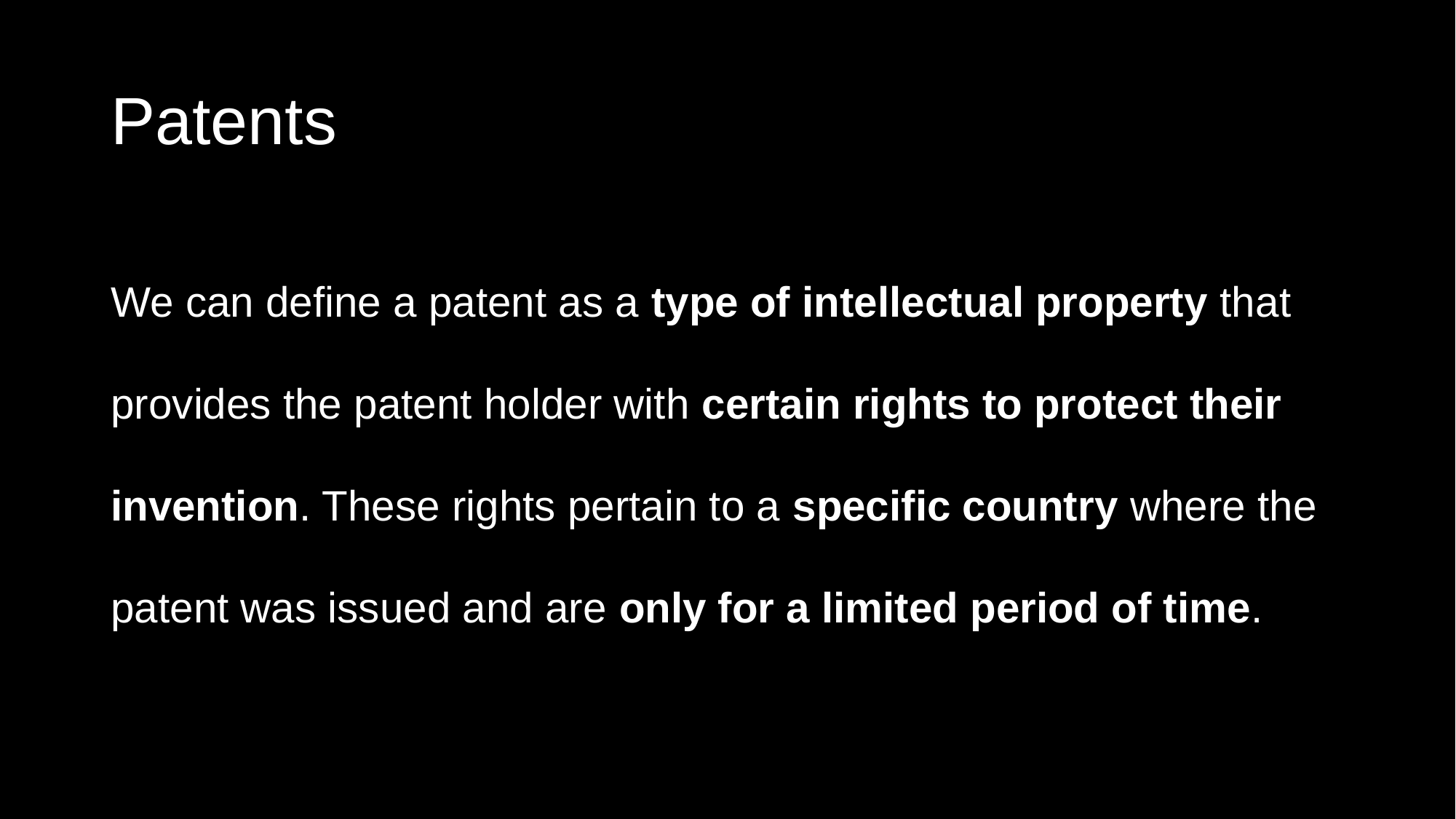

# Patents
We can define a patent as a type of intellectual property that provides the patent holder with certain rights to protect their invention. These rights pertain to a specific country where the patent was issued and are only for a limited period of time.